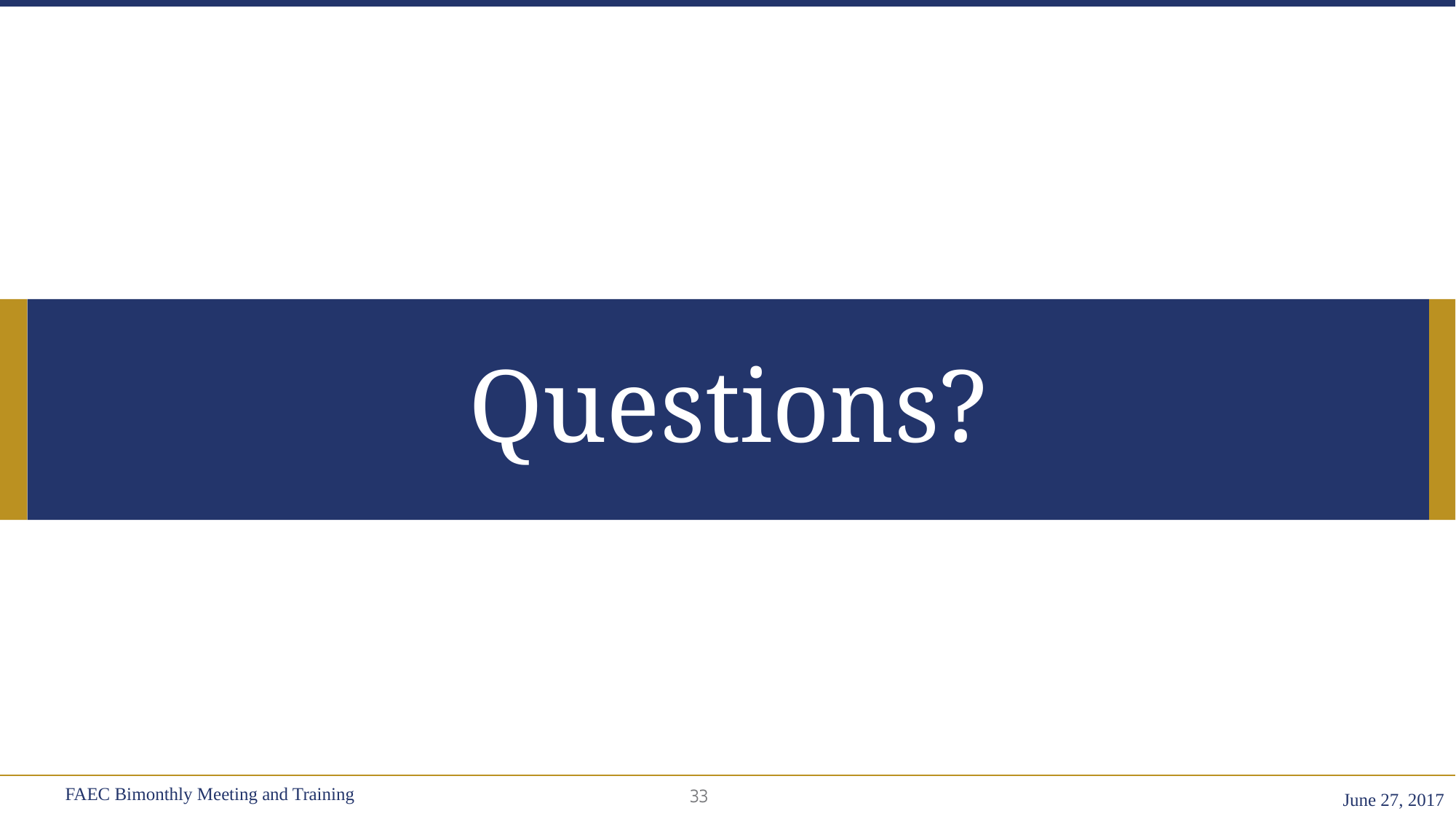

33
FAEC Bimonthly Meeting and Training
June 27, 2017